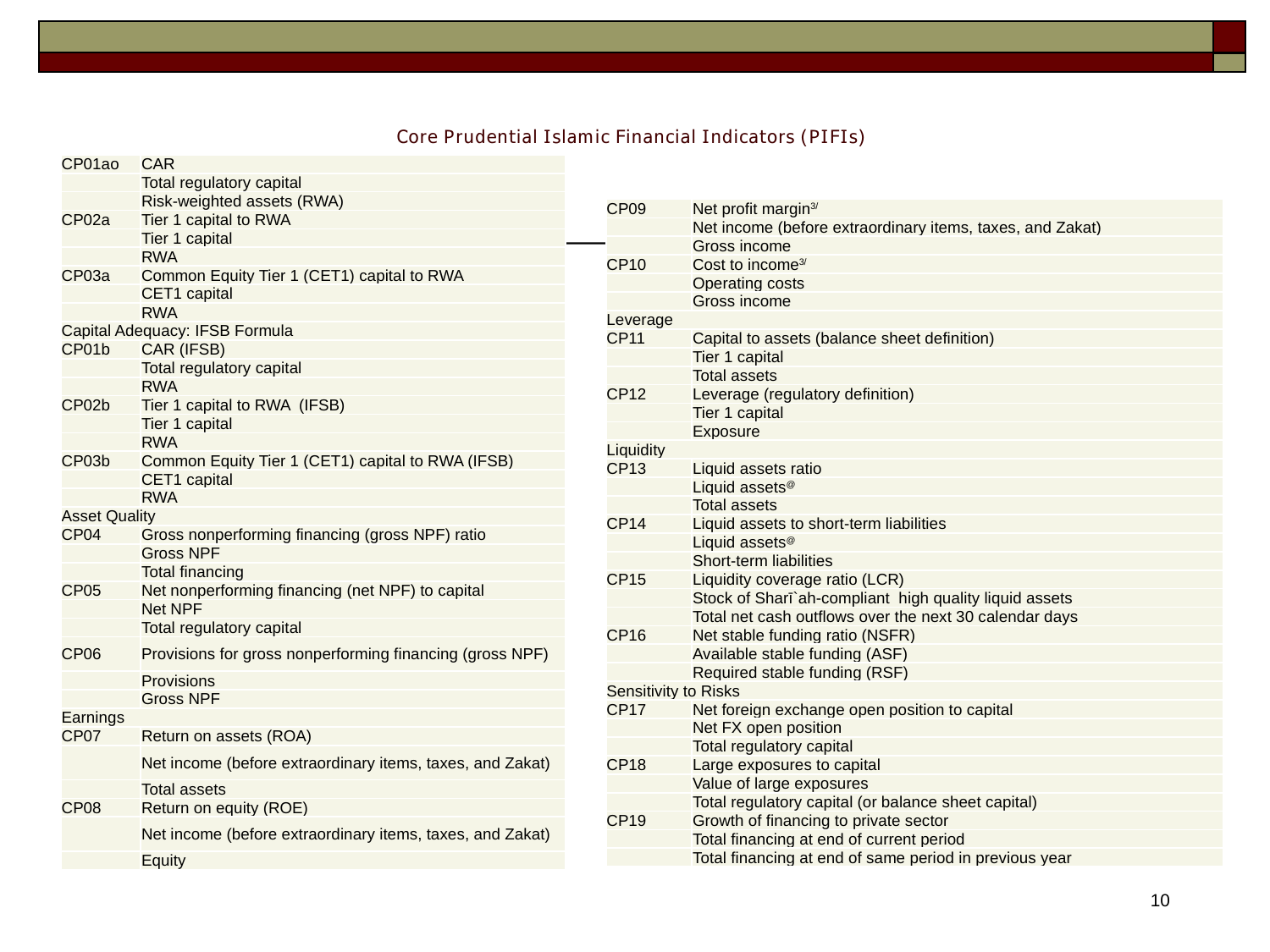

# Core Prudential Islamic Financial Indicators (PIFIs)
| CP01ao | CAR |
| --- | --- |
|  | Total regulatory capital |
|  | Risk-weighted assets (RWA) |
| CP02a | Tier 1 capital to RWA |
|  | Tier 1 capital |
|  | RWA |
| CP03a | Common Equity Tier 1 (CET1) capital to RWA |
|  | CET1 capital |
|  | RWA |
| Capital Adequacy: IFSB Formula |  |
| CP01b | CAR (IFSB) |
|  | Total regulatory capital |
|  | RWA |
| CP02b | Tier 1 capital to RWA (IFSB) |
|  | Tier 1 capital |
|  | RWA |
| CP03b | Common Equity Tier 1 (CET1) capital to RWA (IFSB) |
|  | CET1 capital |
|  | RWA |
| Asset Quality |  |
| CP04 | Gross nonperforming financing (gross NPF) ratio |
|  | Gross NPF |
|  | Total financing |
| CP05 | Net nonperforming financing (net NPF) to capital |
|  | Net NPF |
|  | Total regulatory capital |
| CP06 | Provisions for gross nonperforming financing (gross NPF) |
|  | Provisions |
|  | Gross NPF |
| Earnings |  |
| CP07 | Return on assets (ROA) |
|  | Net income (before extraordinary items, taxes, and Zakat) |
|  | Total assets |
| CP08 | Return on equity (ROE) |
|  | Net income (before extraordinary items, taxes, and Zakat) |
|  | Equity |
| CP09 | Net profit margin3/ |
| --- | --- |
|  | Net income (before extraordinary items, taxes, and Zakat) |
|  | Gross income |
| CP10 | Cost to income3/ |
|  | Operating costs |
|  | Gross income |
| Leverage |  |
| CP11 | Capital to assets (balance sheet definition) |
|  | Tier 1 capital |
|  | Total assets |
| CP12 | Leverage (regulatory definition) |
|  | Tier 1 capital |
|  | Exposure |
| Liquidity |  |
| CP13 | Liquid assets ratio |
|  | Liquid assets@ |
|  | Total assets |
| CP14 | Liquid assets to short-term liabilities |
|  | Liquid assets@ |
|  | Short-term liabilities |
| CP15 | Liquidity coverage ratio (LCR) |
|  | Stock of Sharī`ah-compliant high quality liquid assets |
|  | Total net cash outflows over the next 30 calendar days |
| CP16 | Net stable funding ratio (NSFR) |
|  | Available stable funding (ASF) |
|  | Required stable funding (RSF) |
| Sensitivity to Risks |  |
| CP17 | Net foreign exchange open position to capital |
|  | Net FX open position |
|  | Total regulatory capital |
| CP18 | Large exposures to capital |
|  | Value of large exposures |
|  | Total regulatory capital (or balance sheet capital) |
| CP19 | Growth of financing to private sector |
|  | Total financing at end of current period |
|  | Total financing at end of same period in previous year |
10